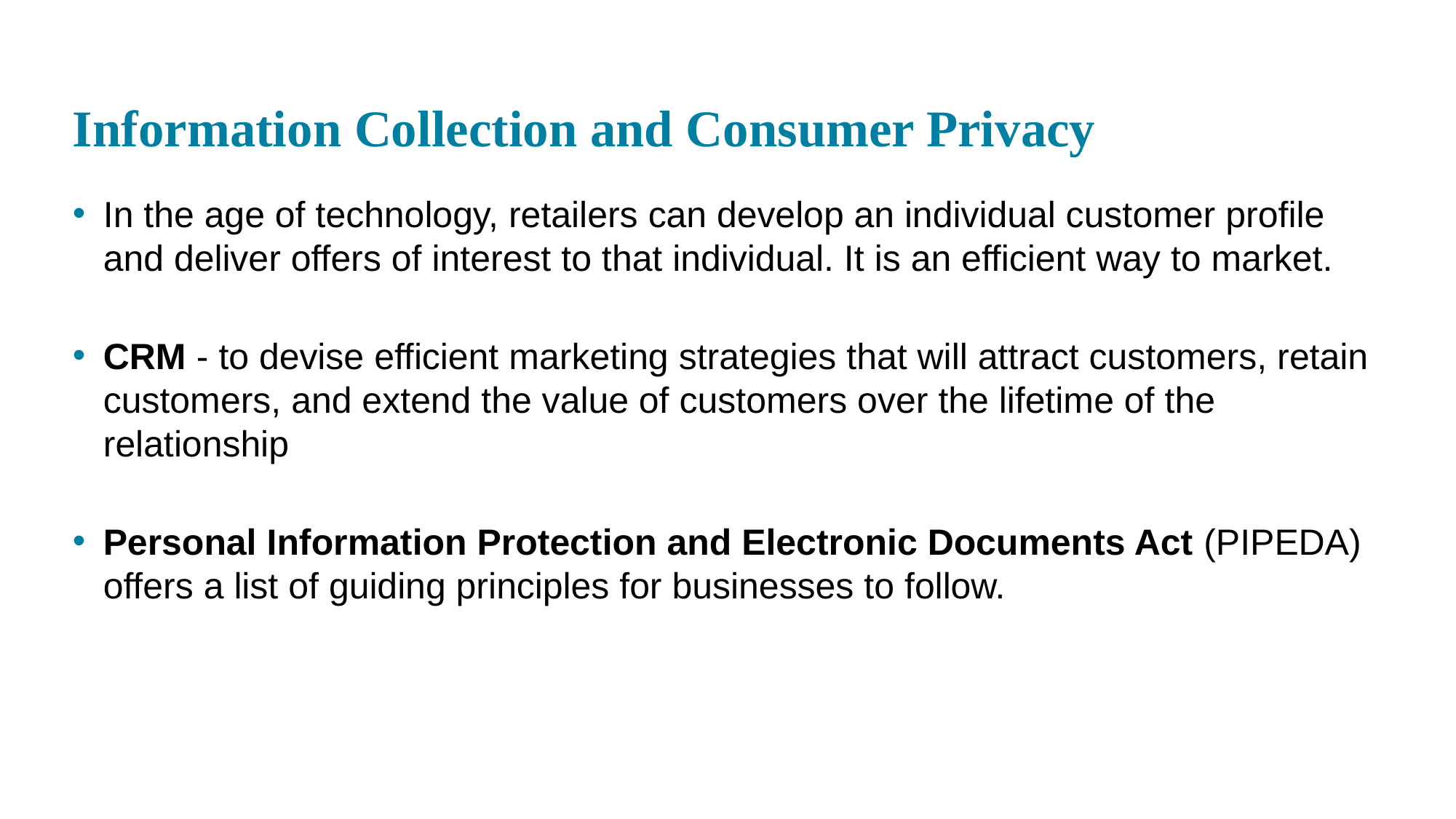

# Information Collection and Consumer Privacy
In the age of technology, retailers can develop an individual customer profile and deliver offers of interest to that individual. It is an efficient way to market.
CRM - to devise efficient marketing strategies that will attract customers, retain customers, and extend the value of customers over the lifetime of the relationship
Personal Information Protection and Electronic Documents Act (PIPEDA) offers a list of guiding principles for businesses to follow.